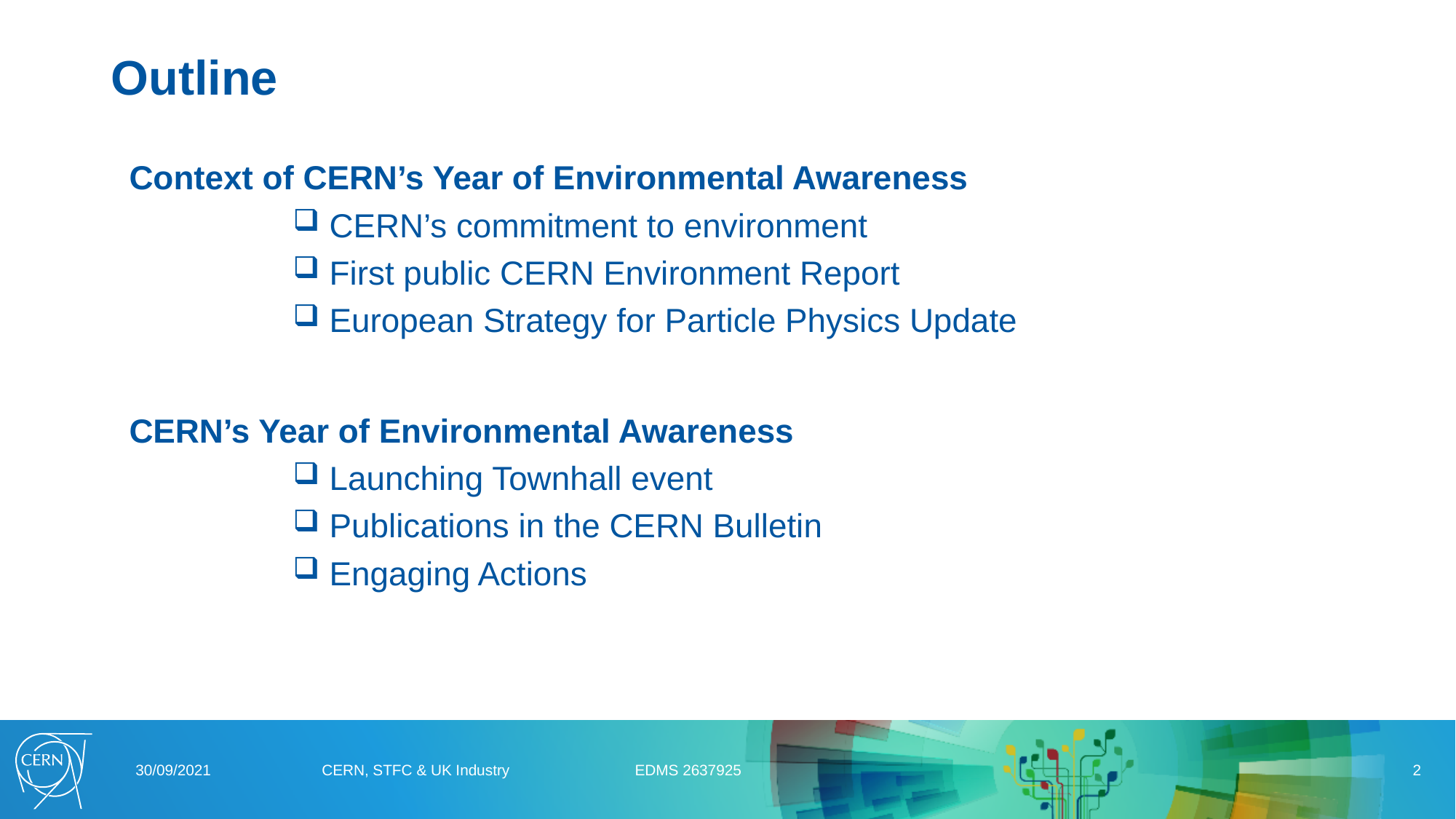

# Outline

Context of CERN’s Year of Environmental Awareness
 CERN’s commitment to environment
 First public CERN Environment Report
 European Strategy for Particle Physics Update

CERN’s Year of Environmental Awareness
 Launching Townhall event
 Publications in the CERN Bulletin
 Engaging Actions

30/09/2021
CERN, STFC & UK Industry                              EDMS 2637925
2